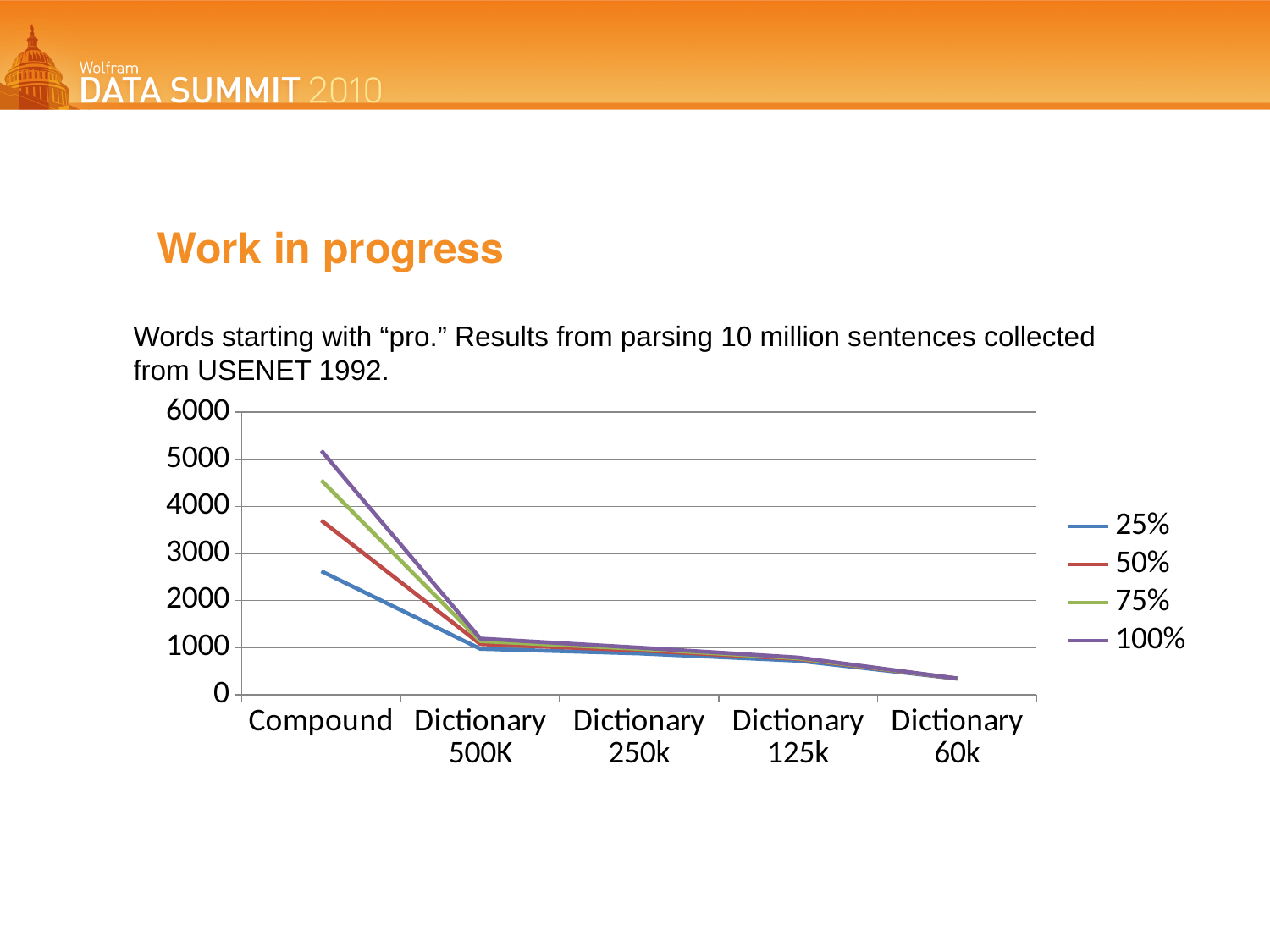

# Work in progress
Words starting with “pro.” Results from parsing 10 million sentences collected from USENET 1992.

### Chart

| Category | 25% | 50% | 75% | 100% |
|---|---|---|---|---|
| Compound | 2622.0 | 3702.0 | 4555.0 | 5184.0 |
| Dictionary 500K | 972.0 | 1072.0 | 1135.0 | 1190.0 |
| Dictionary 250k | 874.0 | 937.0 | 972.0 | 997.0 |
| Dictionary 125k | 720.0 | 758.0 | 771.0 | 787.0 |
| Dictionary 60k | 337.0 | 339.0 | 340.0 | 342.0 |